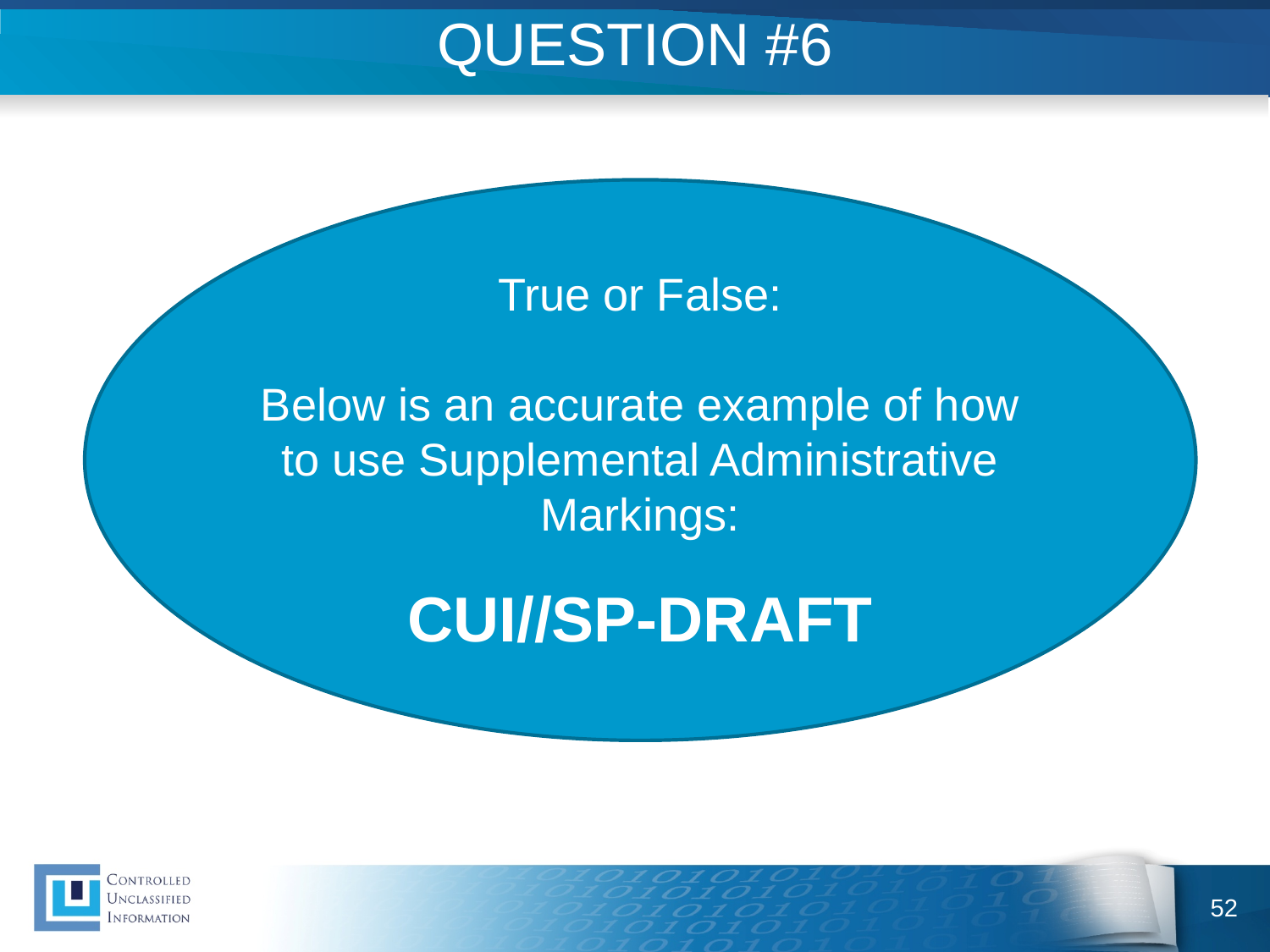

# QUESTION #6
True or False:

Below is an accurate example of how to use Supplemental Administrative Markings:

CUI//SP-DRAFT
52